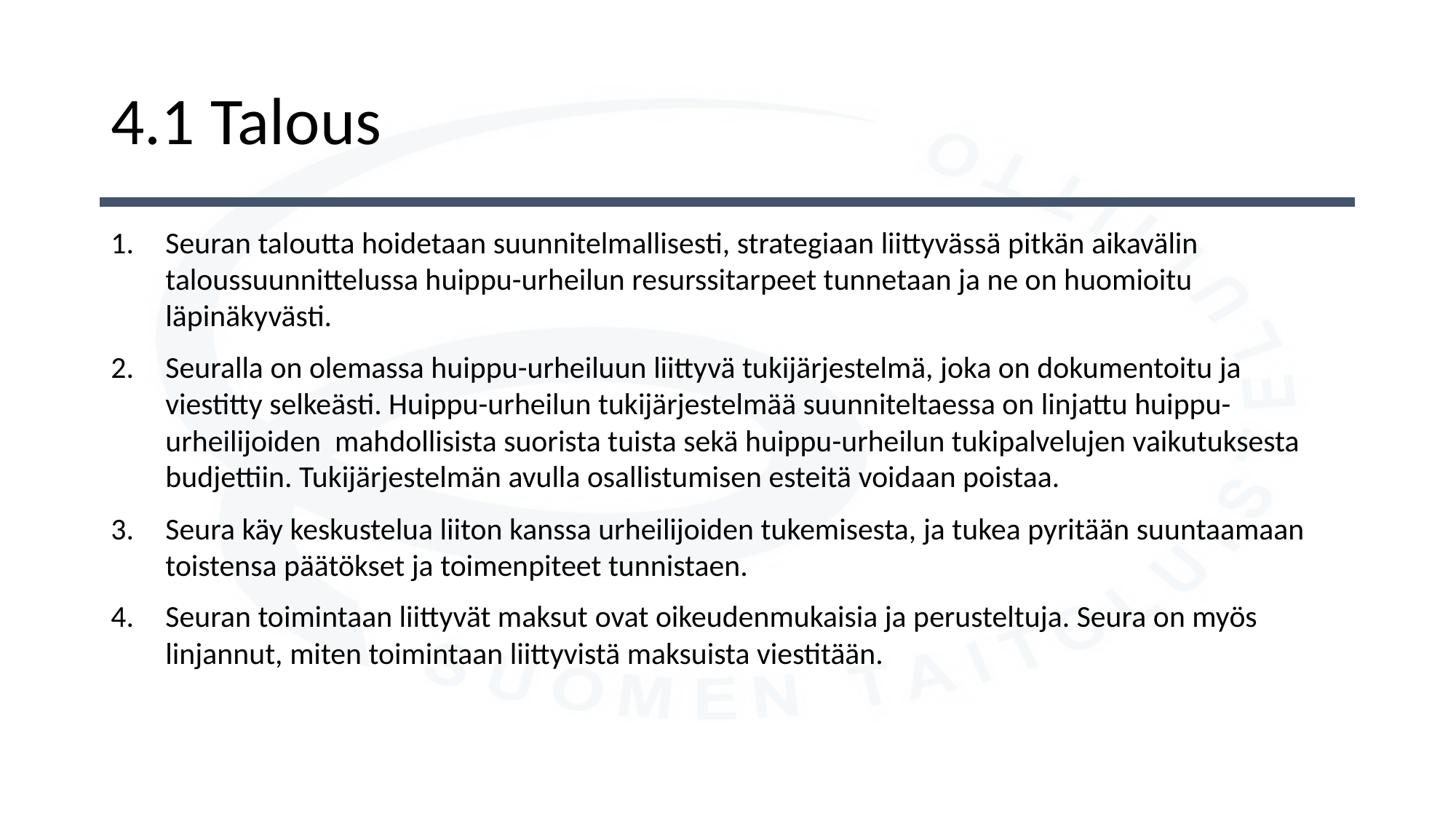

# 4.1 Talous
Seuran taloutta hoidetaan suunnitelmallisesti, strategiaan liittyvässä pitkän aikavälin taloussuunnittelussa huippu-urheilun resurssitarpeet tunnetaan ja ne on huomioitu läpinäkyvästi.
Seuralla on olemassa huippu-urheiluun liittyvä tukijärjestelmä, joka on dokumentoitu ja viestitty selkeästi. Huippu-urheilun tukijärjestelmää suunniteltaessa on linjattu huippu-urheilijoiden  mahdollisista suorista tuista sekä huippu-urheilun tukipalvelujen vaikutuksesta budjettiin. Tukijärjestelmän avulla osallistumisen esteitä voidaan poistaa.
Seura käy keskustelua liiton kanssa urheilijoiden tukemisesta, ja tukea pyritään suuntaamaan toistensa päätökset ja toimenpiteet tunnistaen.
Seuran toimintaan liittyvät maksut ovat oikeudenmukaisia ja perusteltuja. Seura on myös linjannut, miten toimintaan liittyvistä maksuista viestitään.